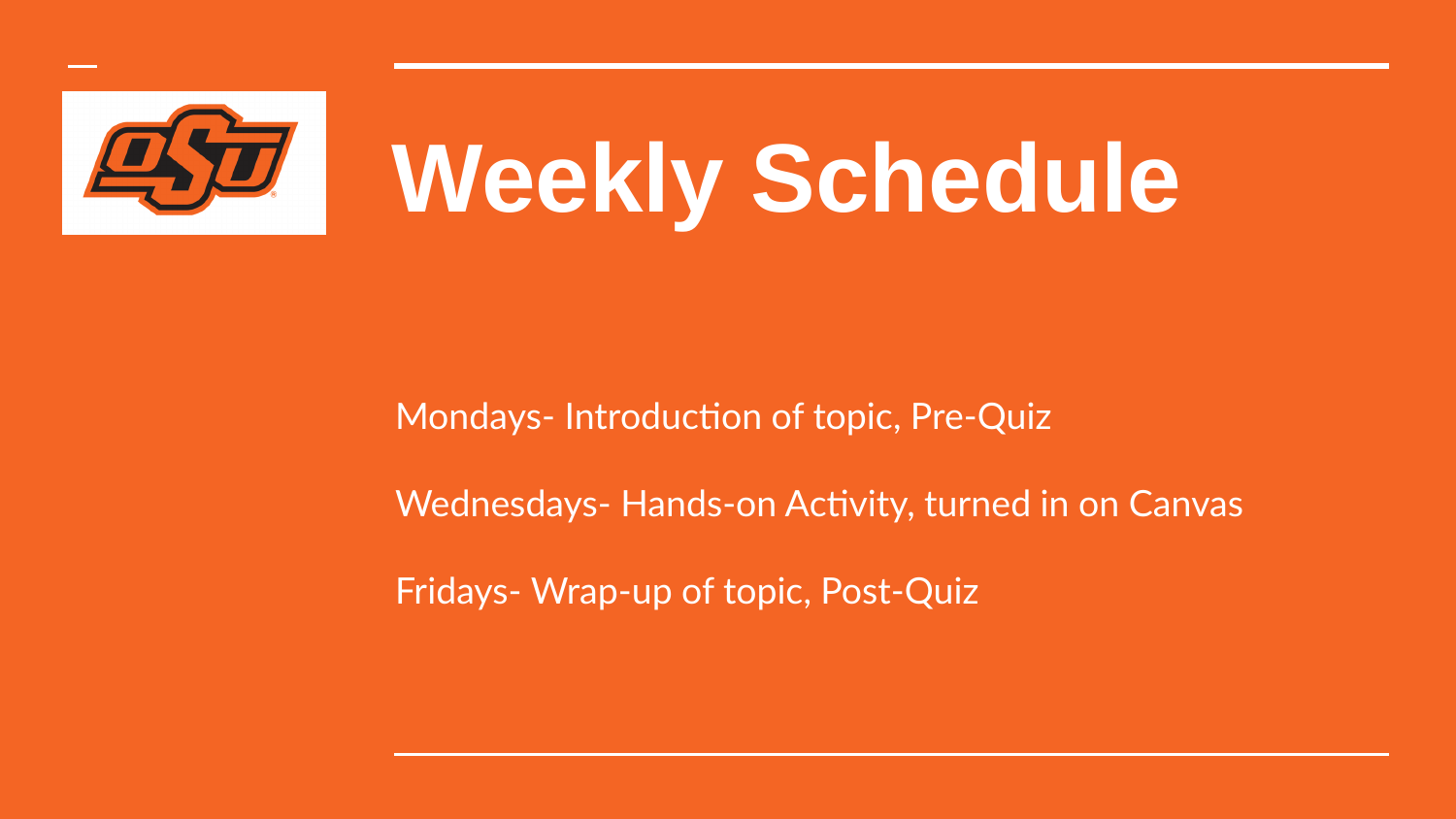

# Weekly Schedule
Mondays- Introduction of topic, Pre-Quiz

Wednesdays- Hands-on Activity, turned in on Canvas

Fridays- Wrap-up of topic, Post-Quiz